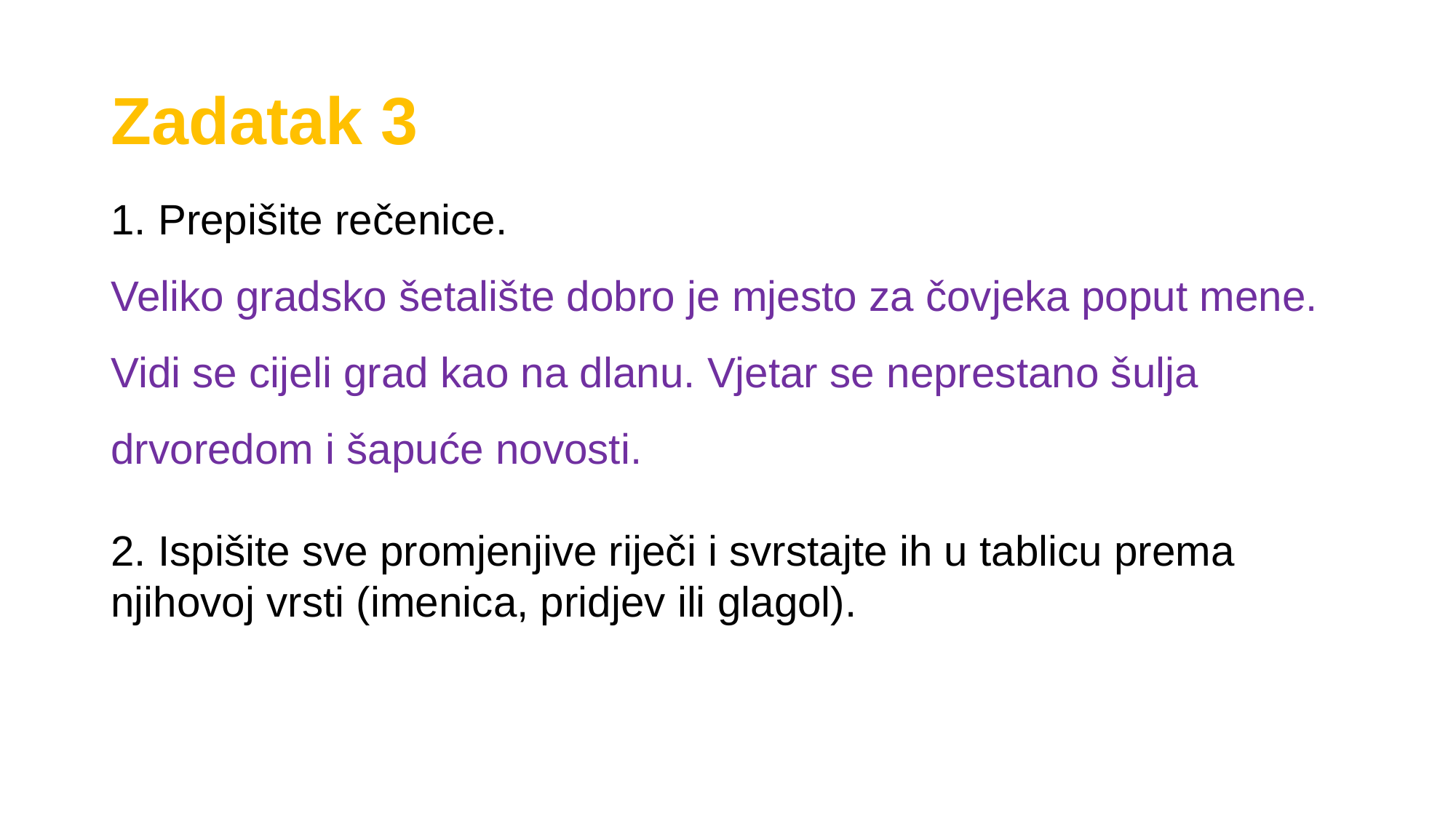

# Zadatak 3
1. Prepišite rečenice.
Veliko gradsko šetalište dobro je mjesto za čovjeka poput mene. Vidi se cijeli grad kao na dlanu. Vjetar se neprestano šulja drvoredom i šapuće novosti.

2. Ispišite sve promjenjive riječi i svrstajte ih u tablicu prema njihovoj vrsti (imenica, pridjev ili glagol).